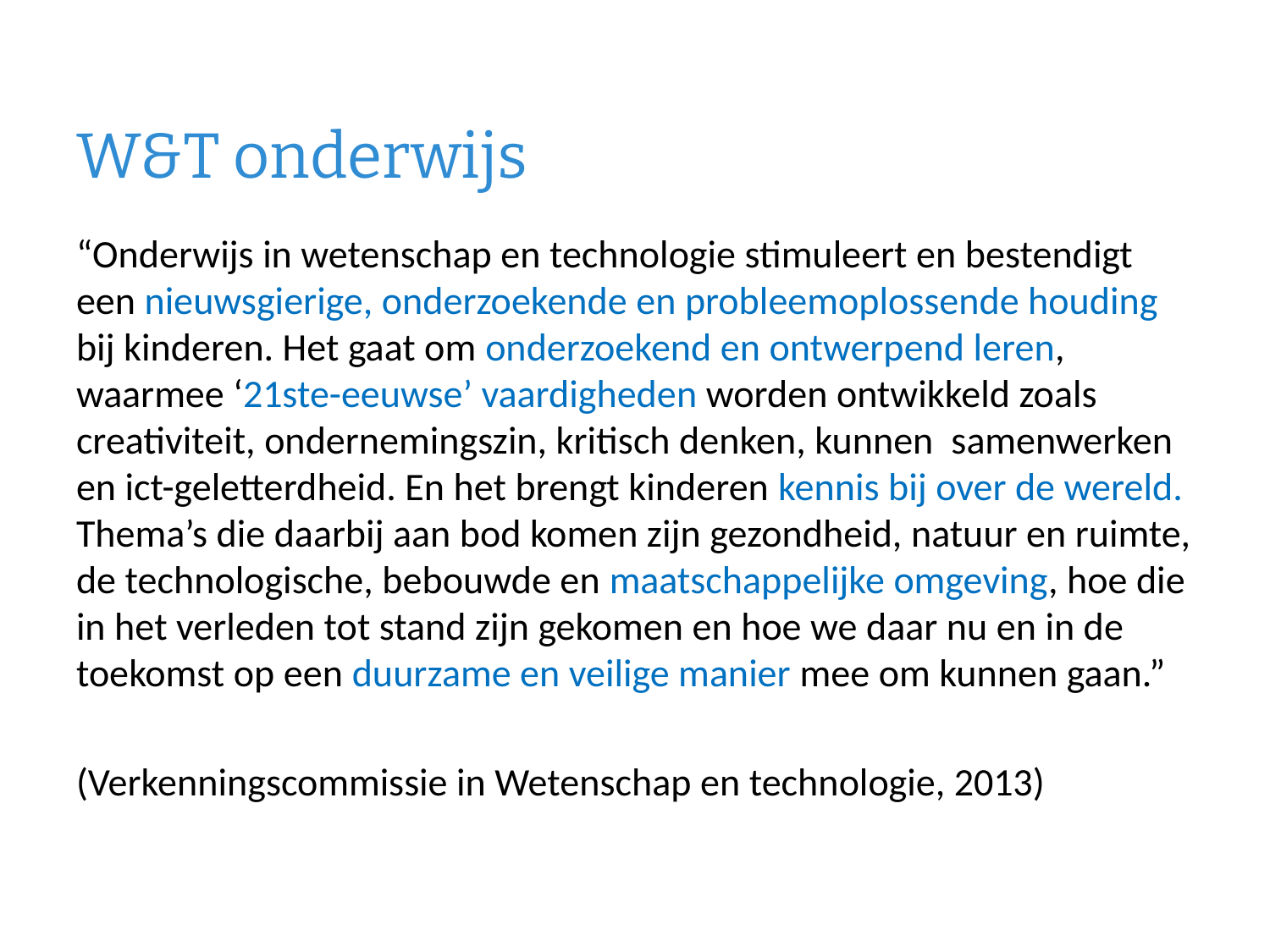

# W&T onderwijs
“Onderwijs in wetenschap en technologie stimuleert en bestendigt een nieuwsgierige, onderzoekende en probleemoplossende houding bij kinderen. Het gaat om onderzoekend en ontwerpend leren, waarmee ‘21ste-eeuwse’ vaardigheden worden ontwikkeld zoals creativiteit, ondernemingszin, kritisch denken, kunnen  samenwerken en ict-geletterdheid. En het brengt kinderen kennis bij over de wereld. Thema’s die daarbij aan bod komen zijn gezondheid, natuur en ruimte, de technologische, bebouwde en maatschappelijke omgeving, hoe die in het verleden tot stand zijn gekomen en hoe we daar nu en in de toekomst op een duurzame en veilige manier mee om kunnen gaan.”

(Verkenningscommissie in Wetenschap en technologie, 2013)